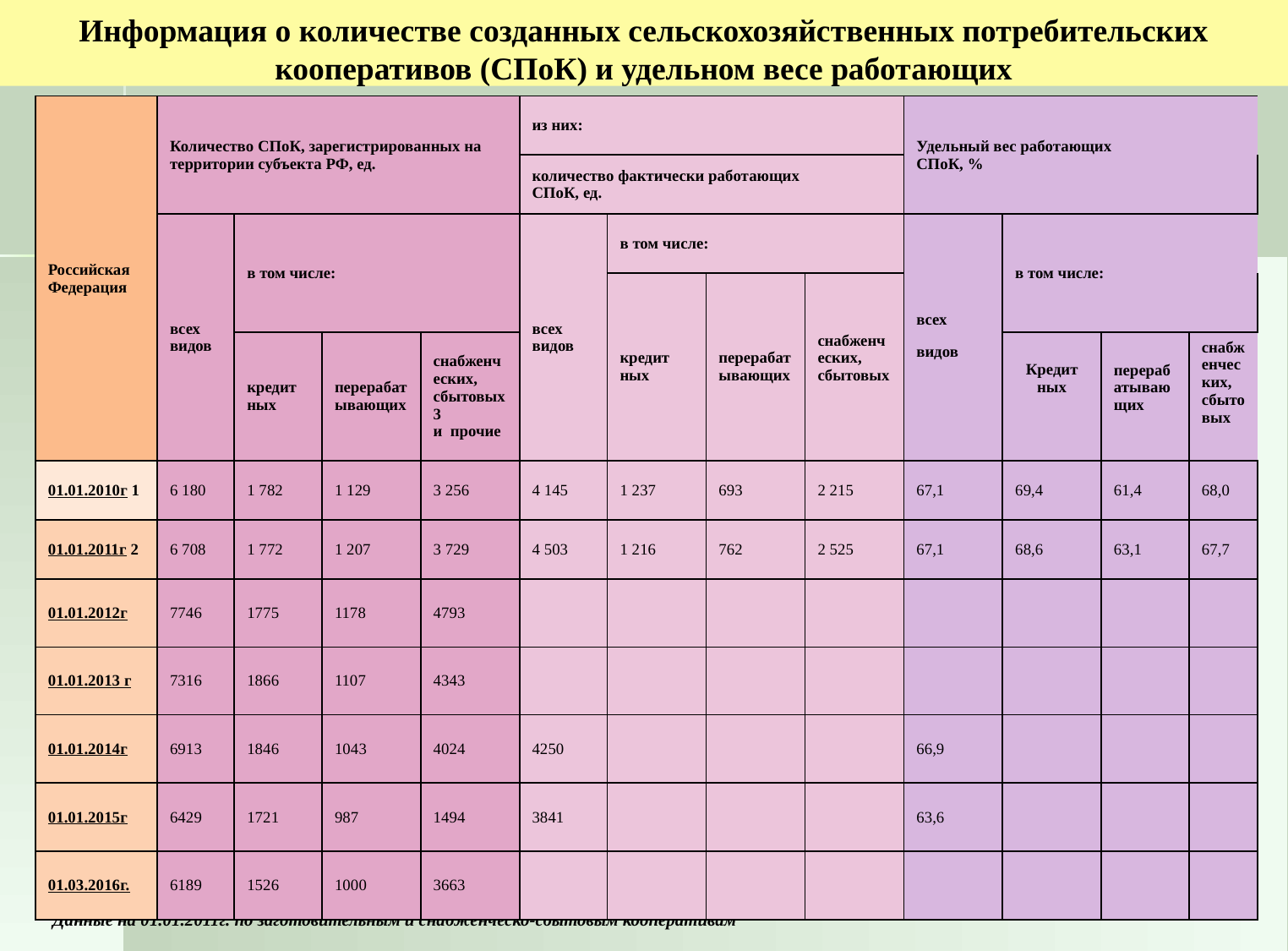

Информация о количестве созданных сельскохозяйственных потребительских кооперативов (СПоК) и удельном весе работающих

| Российская Федерация | Количество СПоК, зарегистрированных на территории субъекта РФ, ед. |  |  |  | из них: |  |  |  | Удельный вес работающих СПоК, % |  |  |  |  |
| --- | --- | --- | --- | --- | --- | --- | --- | --- | --- | --- | --- | --- | --- |
|  |  |  |  |  | количество фактически работающих СПоК, ед. |  |  |  |  |  |  |  |  |
|  | всех видов | в том числе: |  |  | всех видов | в том числе: |  |  | всех видов | в том числе: |  |  |  |
|  |  |  |  |  |  | кредит ных | перерабатывающих | снабженческих, сбытовых |  |  |  |  |  |
|  |  | кредит ных | перерабатывающих | снабженческих, сбытовых3 и прочие |  |  |  |  |  | Кредит ных | перерабатывающих | снабженческих, сбытовых |  |
| 01.01.2010г 1 | 6 180 | 1 782 | 1 129 | 3 256 | 4 145 | 1 237 | 693 | 2 215 | 67,1 | 69,4 | 61,4 | 68,0 |  |
| 01.01.2011г 2 | 6 708 | 1 772 | 1 207 | 3 729 | 4 503 | 1 216 | 762 | 2 525 | 67,1 | 68,6 | 63,1 | 67,7 |  |
| 01.01.2012г | 7746 | 1775 | 1178 | 4793 |  |  |  |  |  |  |  |  |  |
| 01.01.2013 г | 7316 | 1866 | 1107 | 4343 |  |  |  |  |  |  |  |  |  |
| 01.01.2014г | 6913 | 1846 | 1043 | 4024 | 4250 |  |  |  | 66,9 |  |  |  |  |
| 01.01.2015г | 6429 | 1721 | 987 | 1494 | 3841 |  |  |  | 63,6 |  |  |  |  |
| 01.03.2016г. | 6189 | 1526 | 1000 | 3663 |  |  |  |  |  |  |  |  |  |

| 1Данные Минсельхоза |
| --- |
| 2Данные Национального доклада за 2010г. |
| 3 Данные на 01.01.2011г. по заготовительным и снабженческо-сбытовым кооперативам |